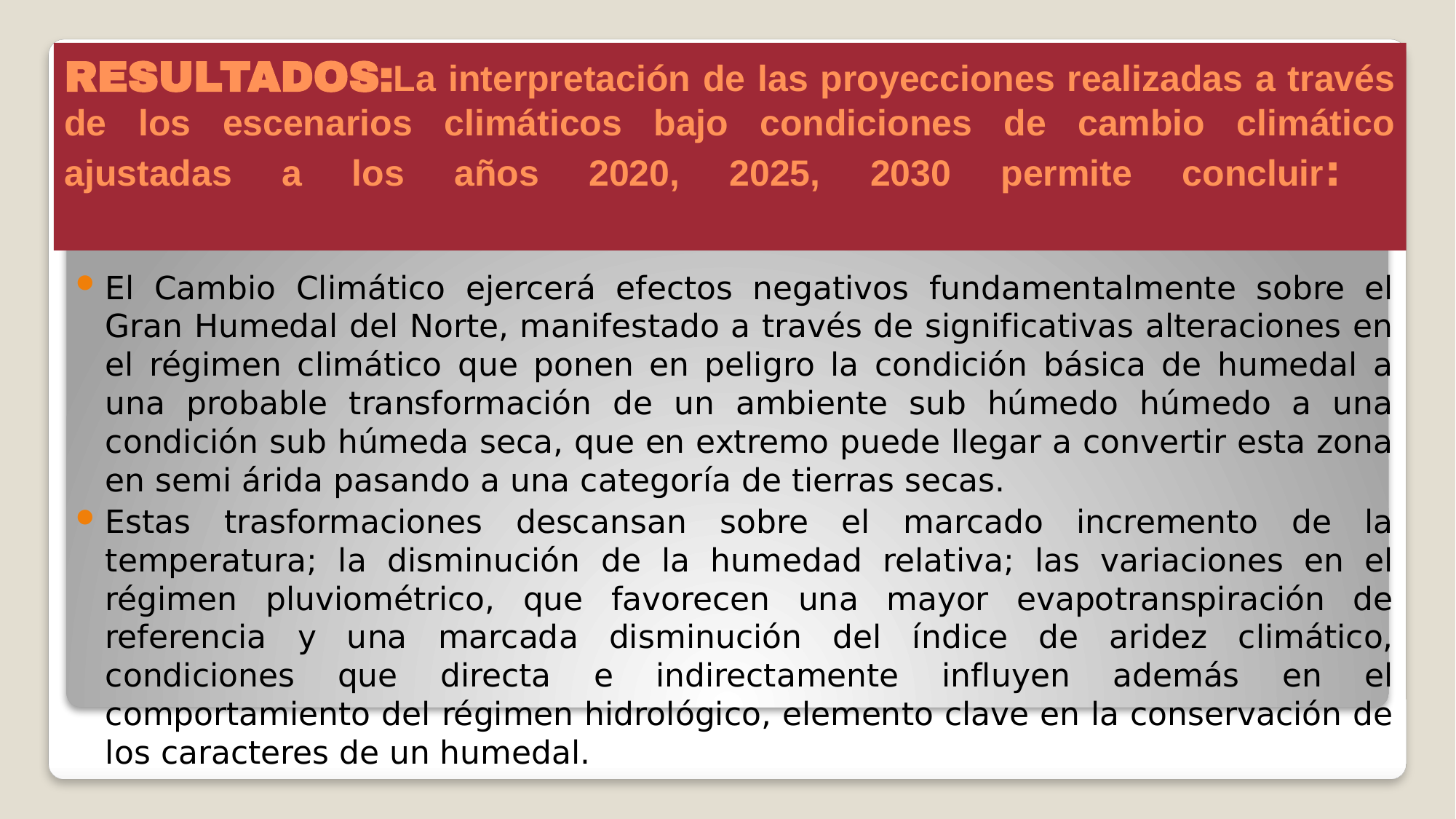

# RESULTADOS:La interpretación de las proyecciones realizadas a través de los escenarios climáticos bajo condiciones de cambio climático ajustadas a los años 2020, 2025, 2030 permite concluir:
El Cambio Climático ejercerá efectos negativos fundamentalmente sobre el Gran Humedal del Norte, manifestado a través de significativas alteraciones en el régimen climático que ponen en peligro la condición básica de humedal a una probable transformación de un ambiente sub húmedo húmedo a una condición sub húmeda seca, que en extremo puede llegar a convertir esta zona en semi árida pasando a una categoría de tierras secas.
Estas trasformaciones descansan sobre el marcado incremento de la temperatura; la disminución de la humedad relativa; las variaciones en el régimen pluviométrico, que favorecen una mayor evapotranspiración de referencia y una marcada disminución del índice de aridez climático, condiciones que directa e indirectamente influyen además en el comportamiento del régimen hidrológico, elemento clave en la conservación de los caracteres de un humedal.